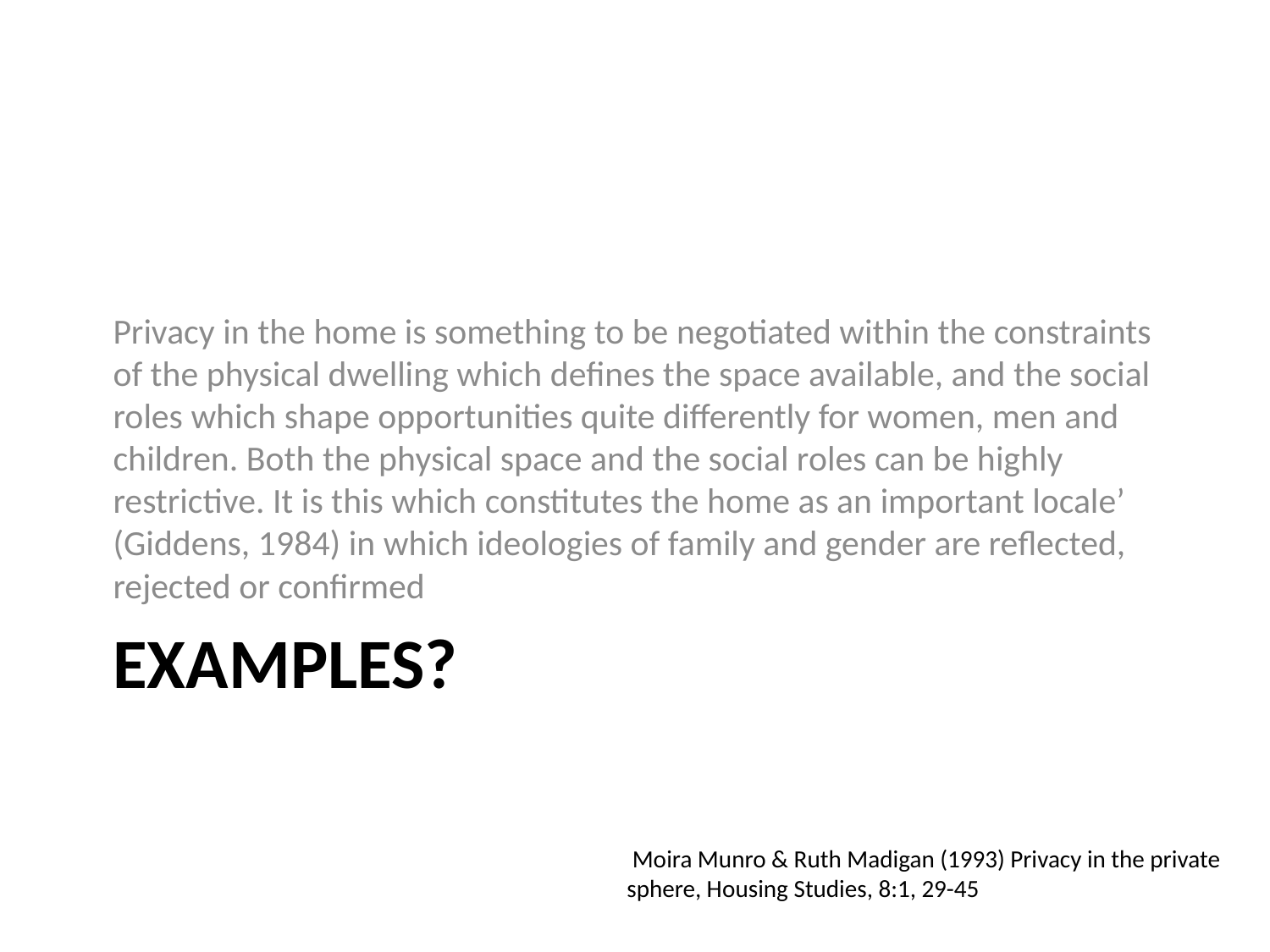

Privacy in the home is something to be negotiated within the constraints of the physical dwelling which defines the space available, and the social roles which shape opportunities quite differently for women, men and children. Both the physical space and the social roles can be highly restrictive. It is this which constitutes the home as an important locale’ (Giddens, 1984) in which ideologies of family and gender are reflected, rejected or confirmed
# Examples?
 Moira Munro & Ruth Madigan (1993) Privacy in the private sphere, Housing Studies, 8:1, 29-45